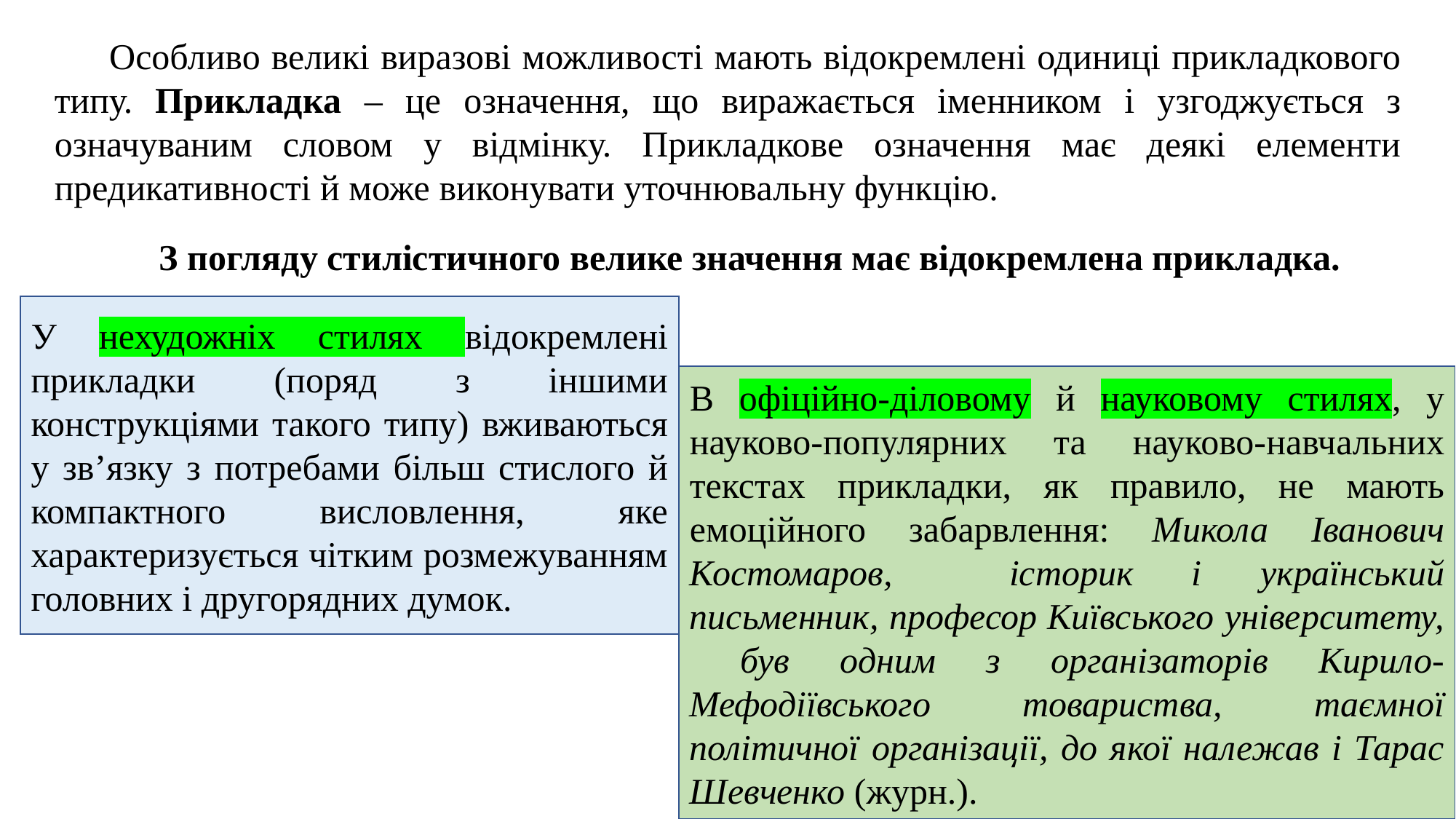

Особливо великі виразові можливості мають відокремлені одиниці прикладкового типу. Прикладка – це означення, що виражається іменником і узгоджується з означуваним словом у відмінку. Прикладкове означення має деякі елементи предикативності й може виконувати уточнювальну функцію.
З погляду стилістичного велике значення має відокремлена прикладка.
У нехудожніх стилях відокремлені прикладки (поряд з іншими конструкціями такого типу) вживаються у зв’язку з потребами більш стислого й компактного висловлення, яке характеризується чітким розмежуванням головних і другорядних думок.
В офіційно-діловому й науковому стилях, у науково-популярних та науково-навчальних текстах прикладки, як правило, не мають емоційного забарвлення: Микола Іванович Костомаров,  історик і український письменник, професор Київського університету,  був одним з організаторів Кирило-Мефодіївського товариства, таємної політичної організації, до якої належав і Тарас Шевченко (журн.).